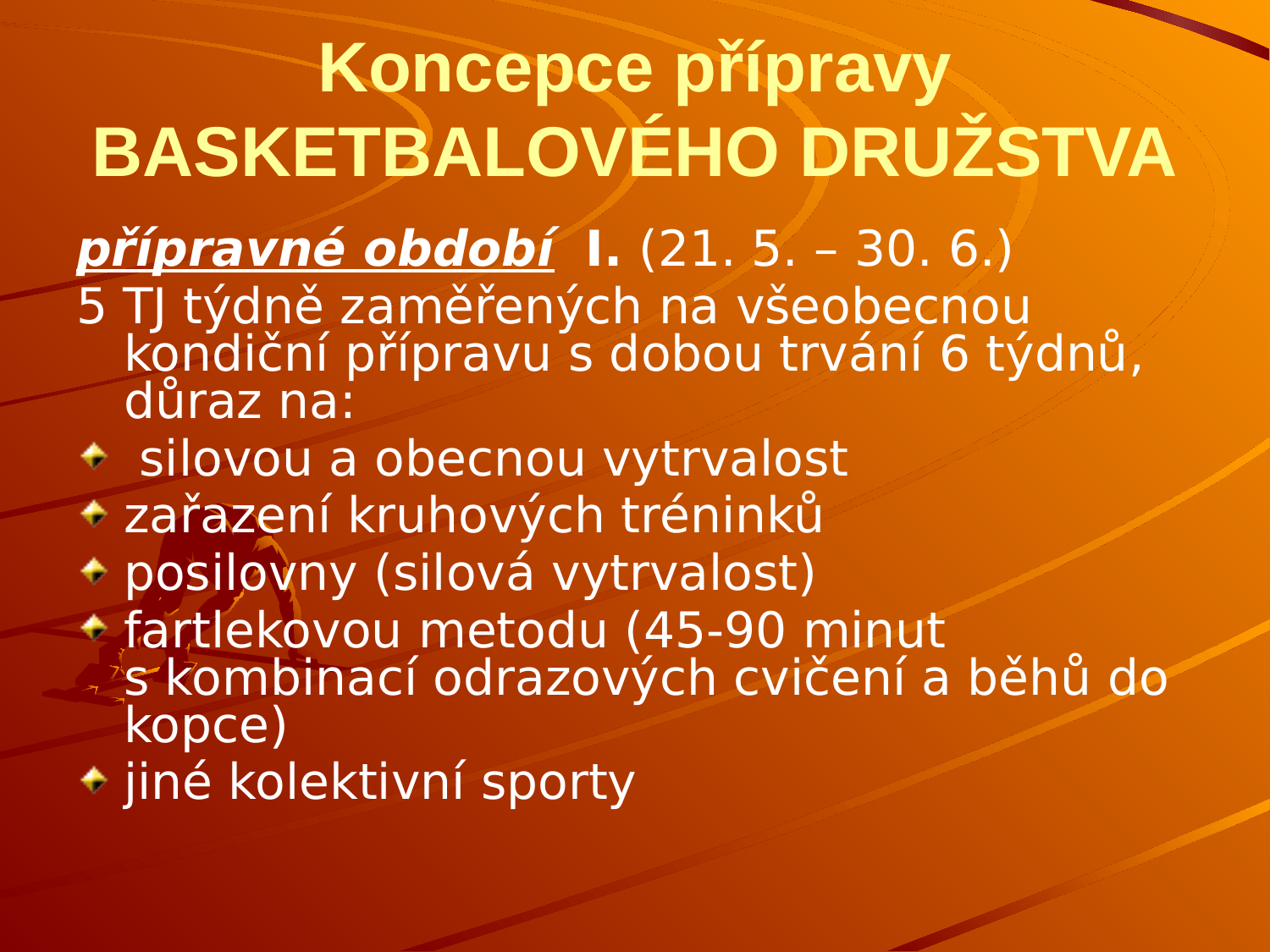

# Koncepce přípravy BASKETBALOVÉHO DRUŽSTVA
přípravné období  I. (21. 5. – 30. 6.)
5 TJ týdně zaměřených na všeobecnou kondiční přípravu s dobou trvání 6 týdnů, důraz na:
 silovou a obecnou vytrvalost
zařazení kruhových tréninků
posilovny (silová vytrvalost)
fartlekovou metodu (45-90 minut s kombinací odrazových cvičení a běhů do kopce)
jiné kolektivní sporty